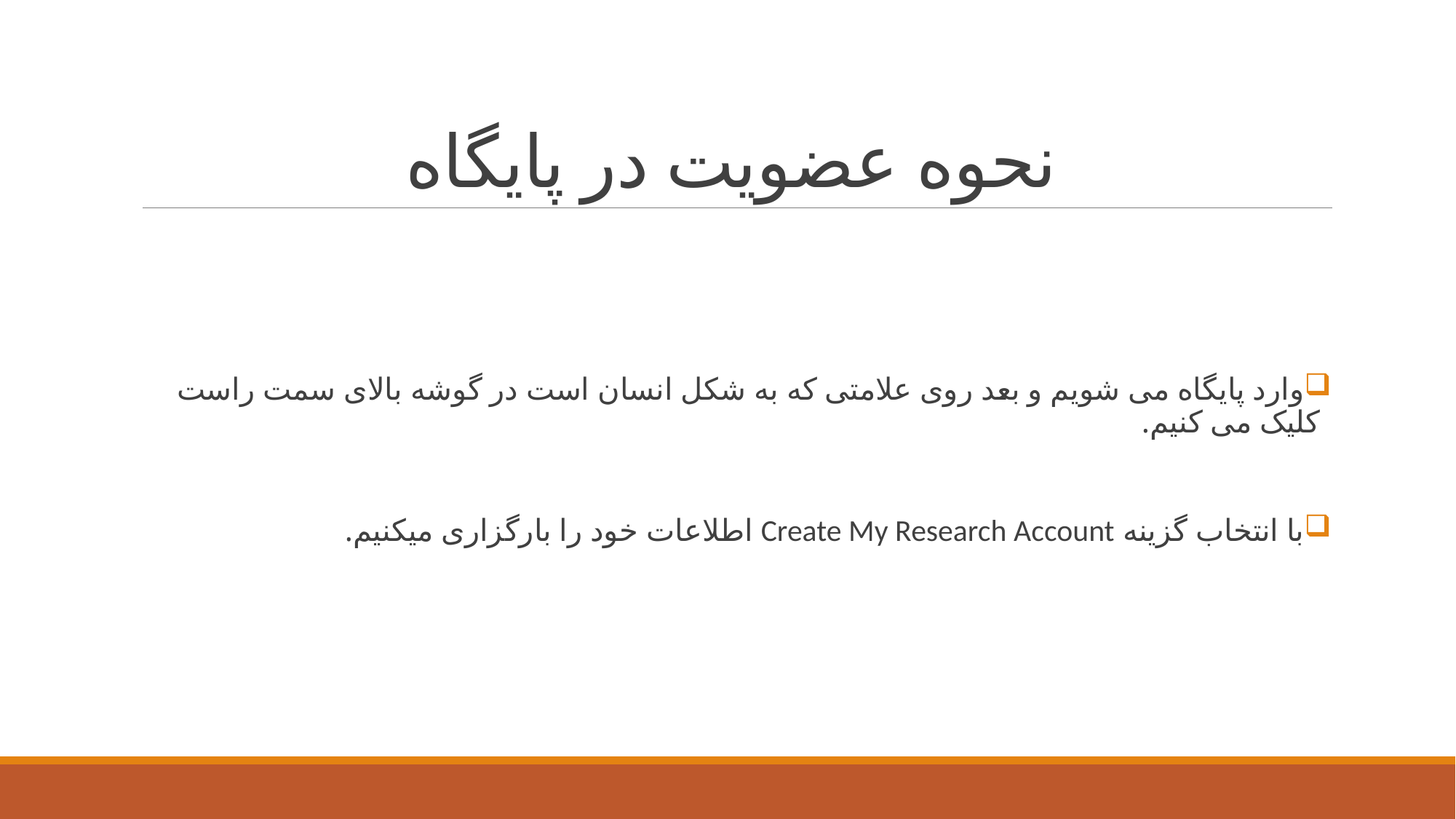

# نحوه عضویت در پایگاه

وارد پایگاه می شویم و بعد روی علامتی که به شکل انسان است در گوشه بالای سمت راست کلیک می کنیم.

با انتخاب گزینه Create My Research Account اطلاعات خود را بارگزاری میکنیم.